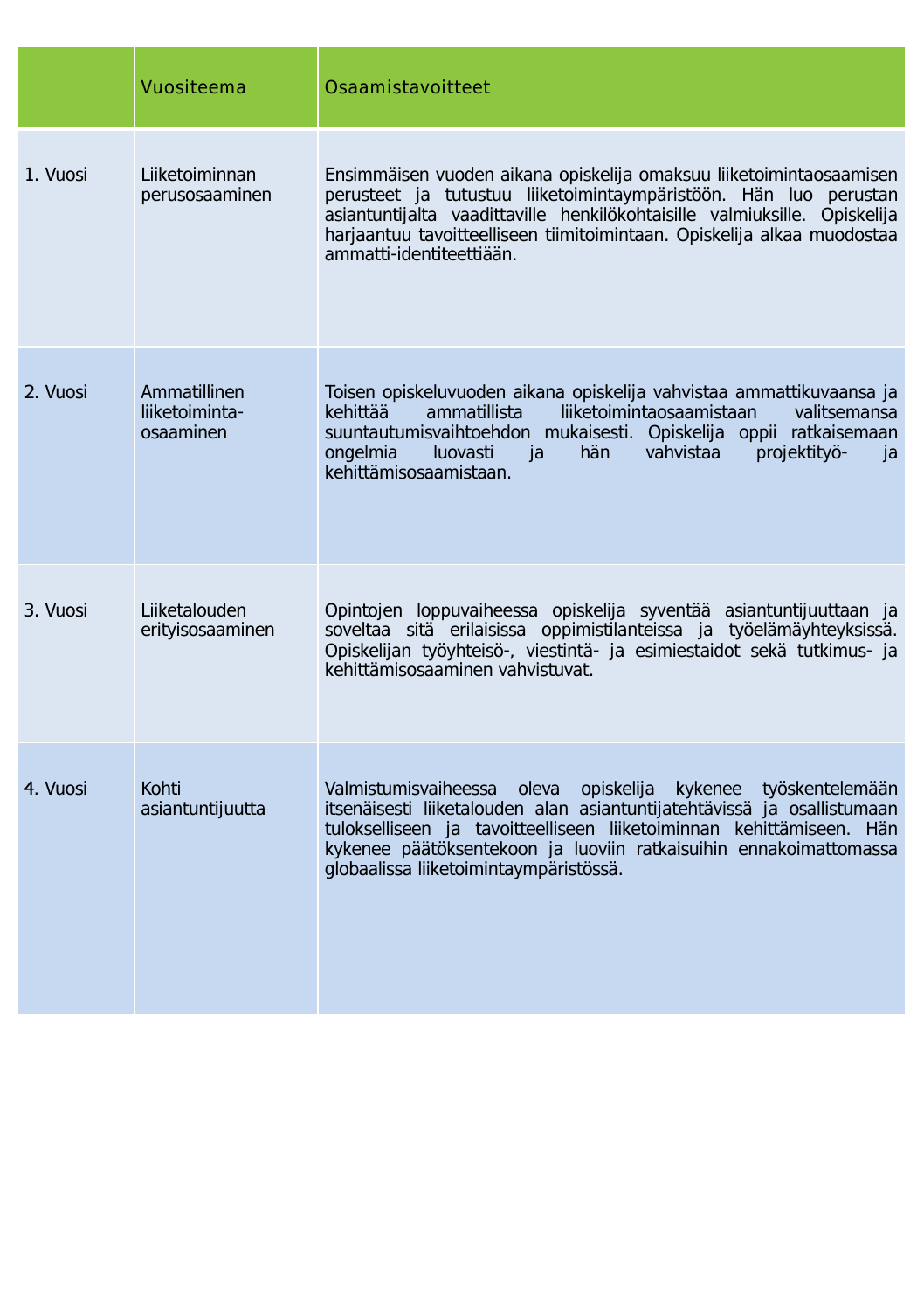

|  | Vuositeema | Osaamistavoitteet |
| --- | --- | --- |
| 1. Vuosi | Liiketoiminnan perusosaaminen | Ensimmäisen vuoden aikana opiskelija omaksuu liiketoimintaosaamisen perusteet ja tutustuu liiketoimintaympäristöön. Hän luo perustan asiantuntijalta vaadittaville henkilökohtaisille valmiuksille. Opiskelija harjaantuu tavoitteelliseen tiimitoimintaan. Opiskelija alkaa muodostaa ammatti-identiteettiään. |
| 2. Vuosi | Ammatillinen liiketoiminta-osaaminen | Toisen opiskeluvuoden aikana opiskelija vahvistaa ammattikuvaansa ja kehittää ammatillista liiketoimintaosaamistaan valitsemansa suuntautumisvaihtoehdon mukaisesti. Opiskelija oppii ratkaisemaan ongelmia luovasti ja hän vahvistaa projektityö- ja kehittämisosaamistaan. |
| 3. Vuosi | Liiketalouden erityisosaaminen | Opintojen loppuvaiheessa opiskelija syventää asiantuntijuuttaan ja soveltaa sitä erilaisissa oppimistilanteissa ja työelämäyhteyksissä. Opiskelijan työyhteisö-, viestintä- ja esimiestaidot sekä tutkimus- ja kehittämisosaaminen vahvistuvat. |
| 4. Vuosi | Kohti asiantuntijuutta | Valmistumisvaiheessa oleva opiskelija kykenee työskentelemään itsenäisesti liiketalouden alan asiantuntijatehtävissä ja osallistumaan tulokselliseen ja tavoitteelliseen liiketoiminnan kehittämiseen. Hän kykenee päätöksentekoon ja luoviin ratkaisuihin ennakoimattomassa globaalissa liiketoimintaympäristössä. |